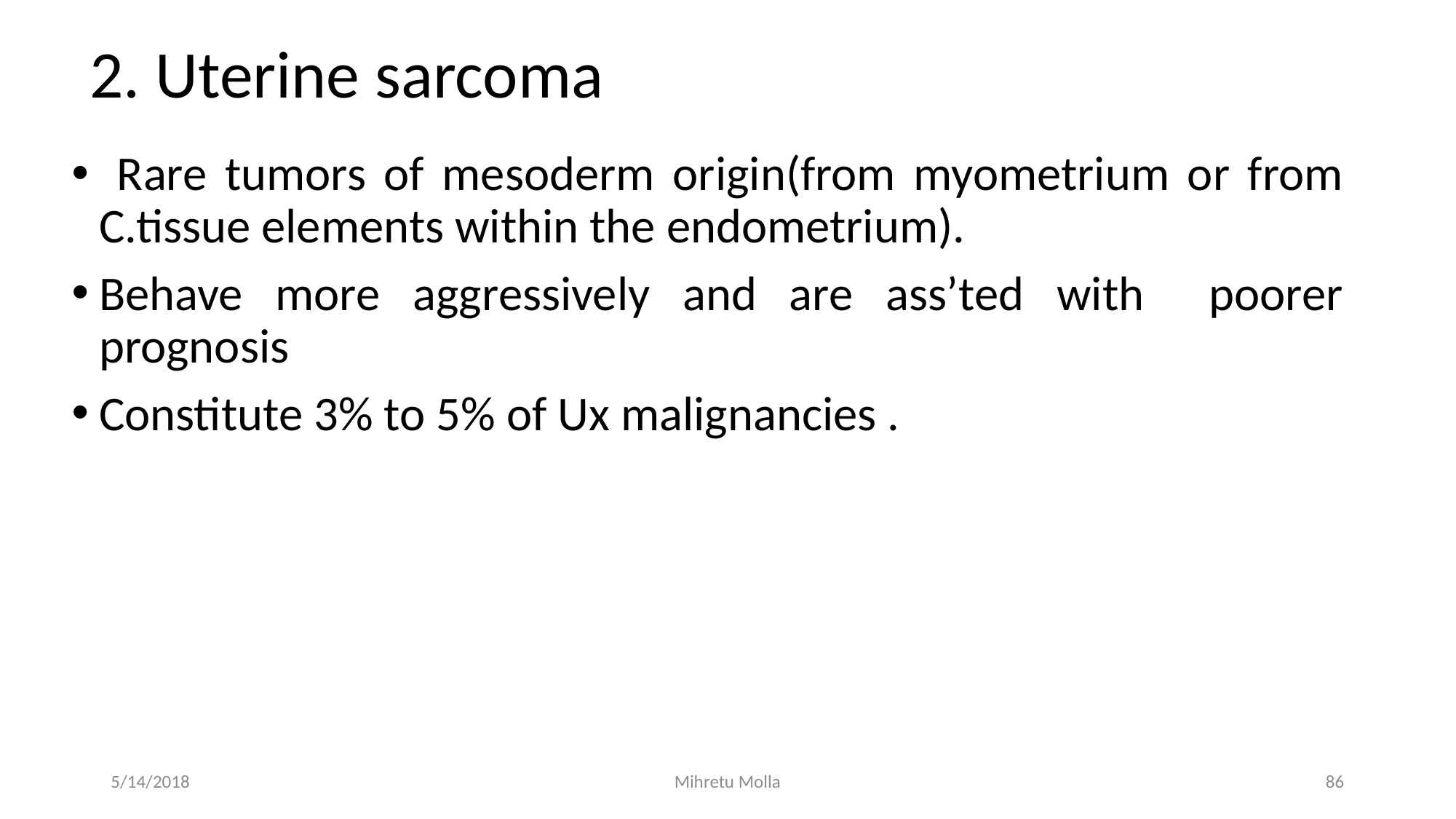

# 2. Uterine sarcoma
 Rare tumors of mesoderm origin(from myometrium or from C.tissue elements within the endometrium).
Behave more aggressively and are ass’ted with  poorer prognosis
Constitute 3% to 5% of Ux malignancies .

5/14/2018
Mihretu Molla
86